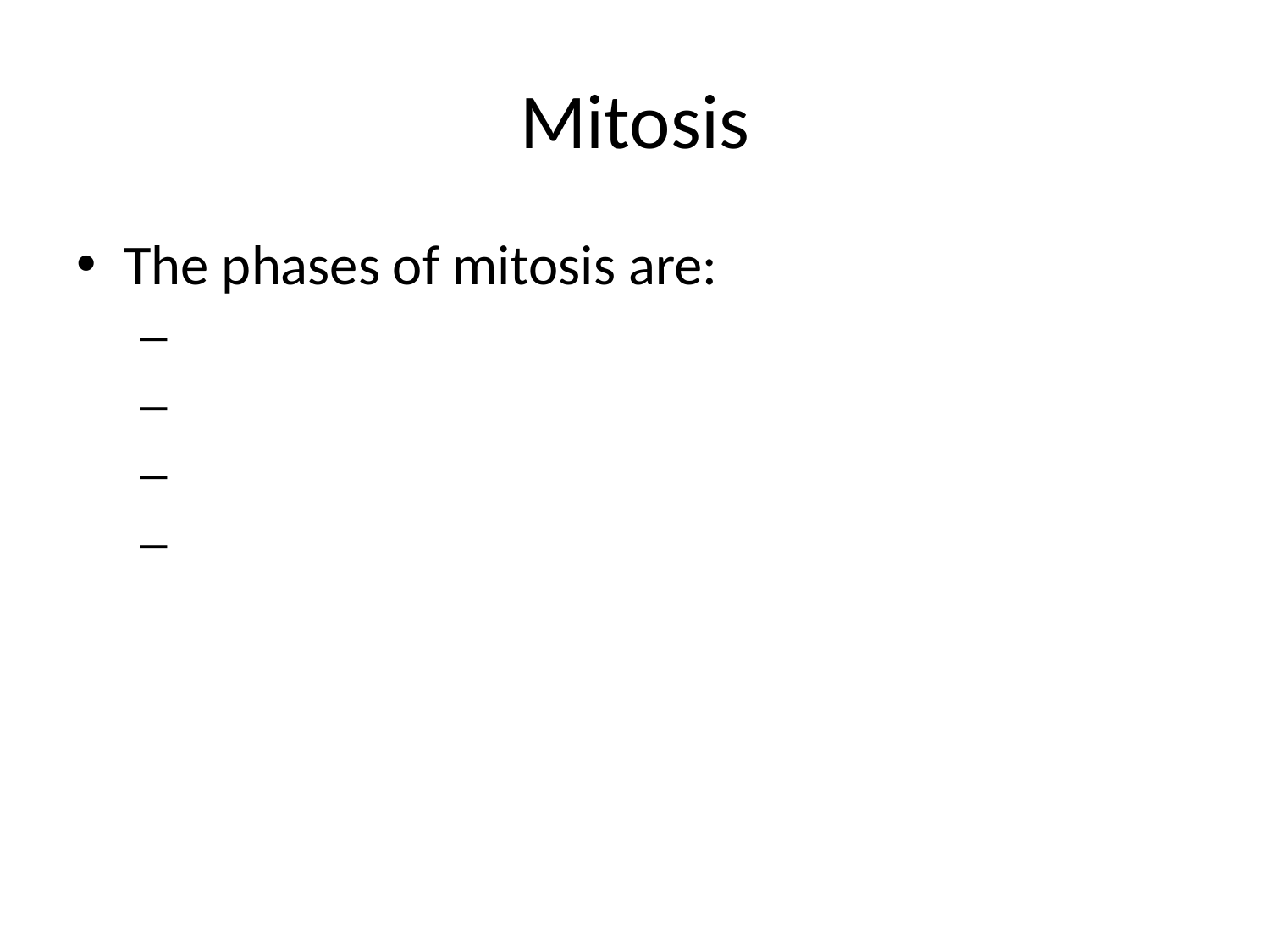

# Mitosis
The phases of mitosis are: